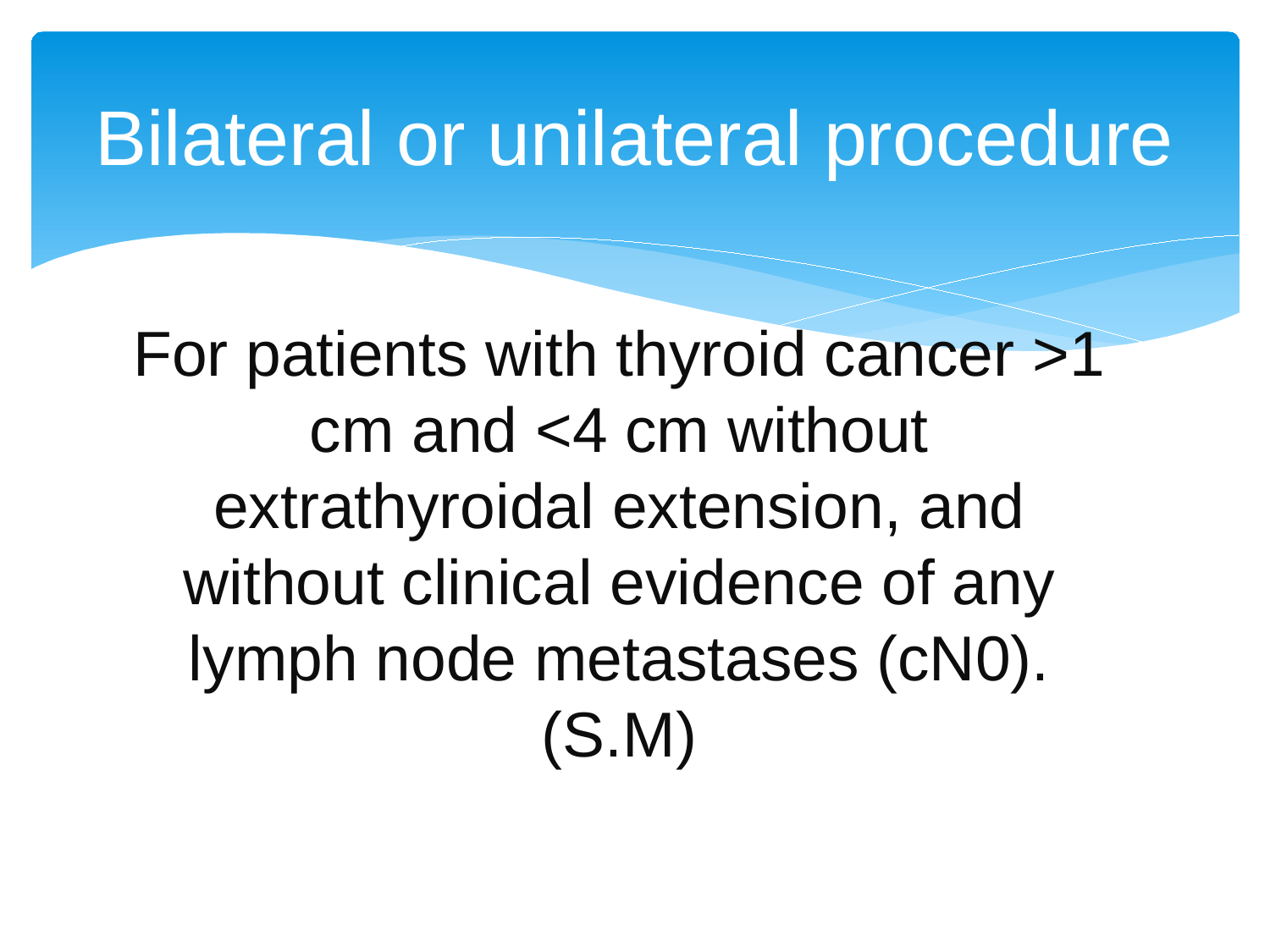

# Bilateral or unilateral procedure
For patients with thyroid cancer >1 cm and <4 cm without extrathyroidal extension, and without clinical evidence of any lymph node metastases (cN0).(S.M)